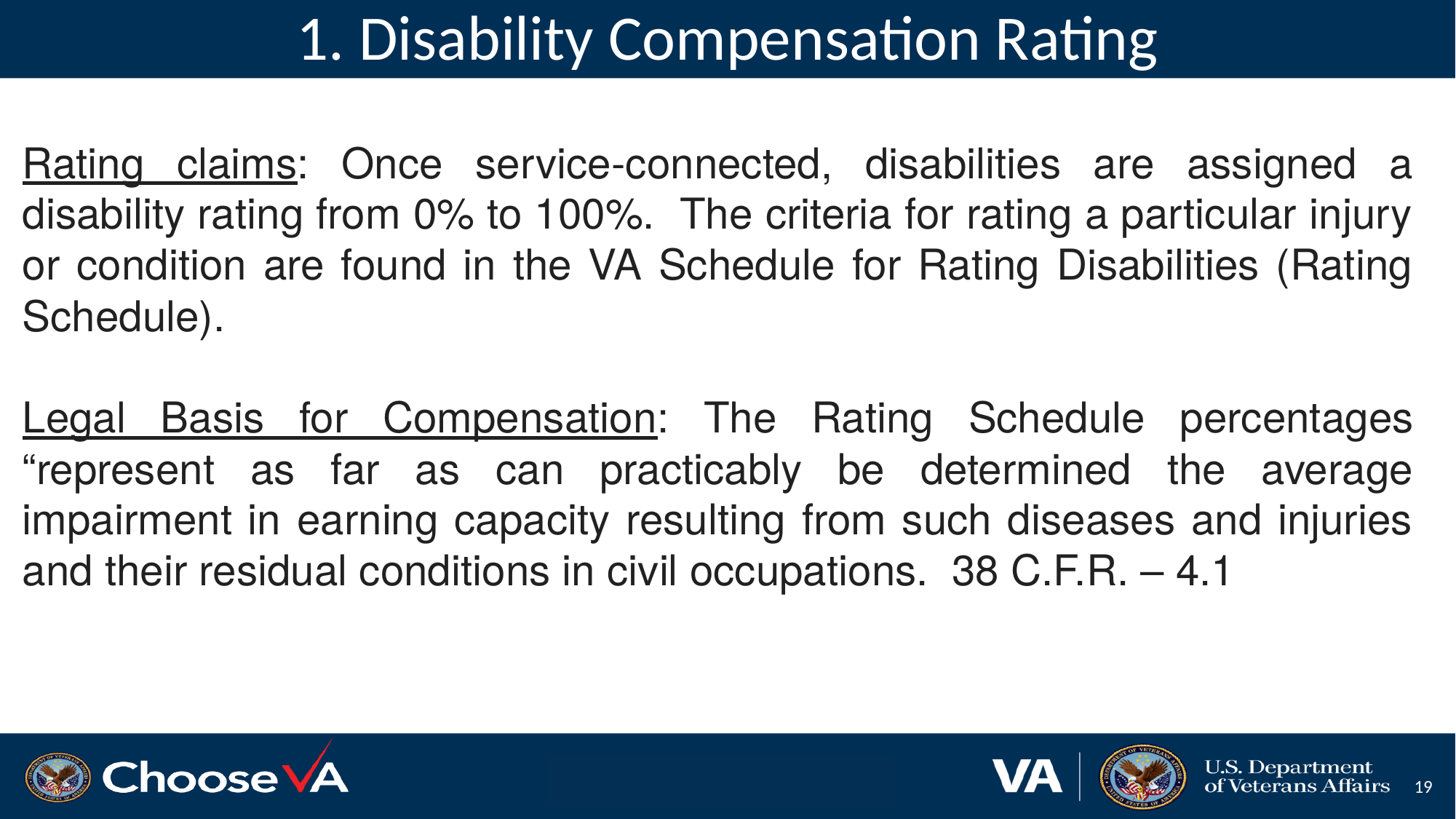

# 1. Disability Compensation Rating
Rating claims: Once service-connected, disabilities are assigned a disability rating from 0% to 100%.  The criteria for rating a particular injury or condition are found in the VA Schedule for Rating Disabilities (Rating Schedule).

Legal Basis for Compensation: The Rating Schedule percentages “represent as far as can practicably be determined the average impairment in earning capacity resulting from such diseases and injuries and their residual conditions in civil occupations.  38 C.F.R. – 4.1

19